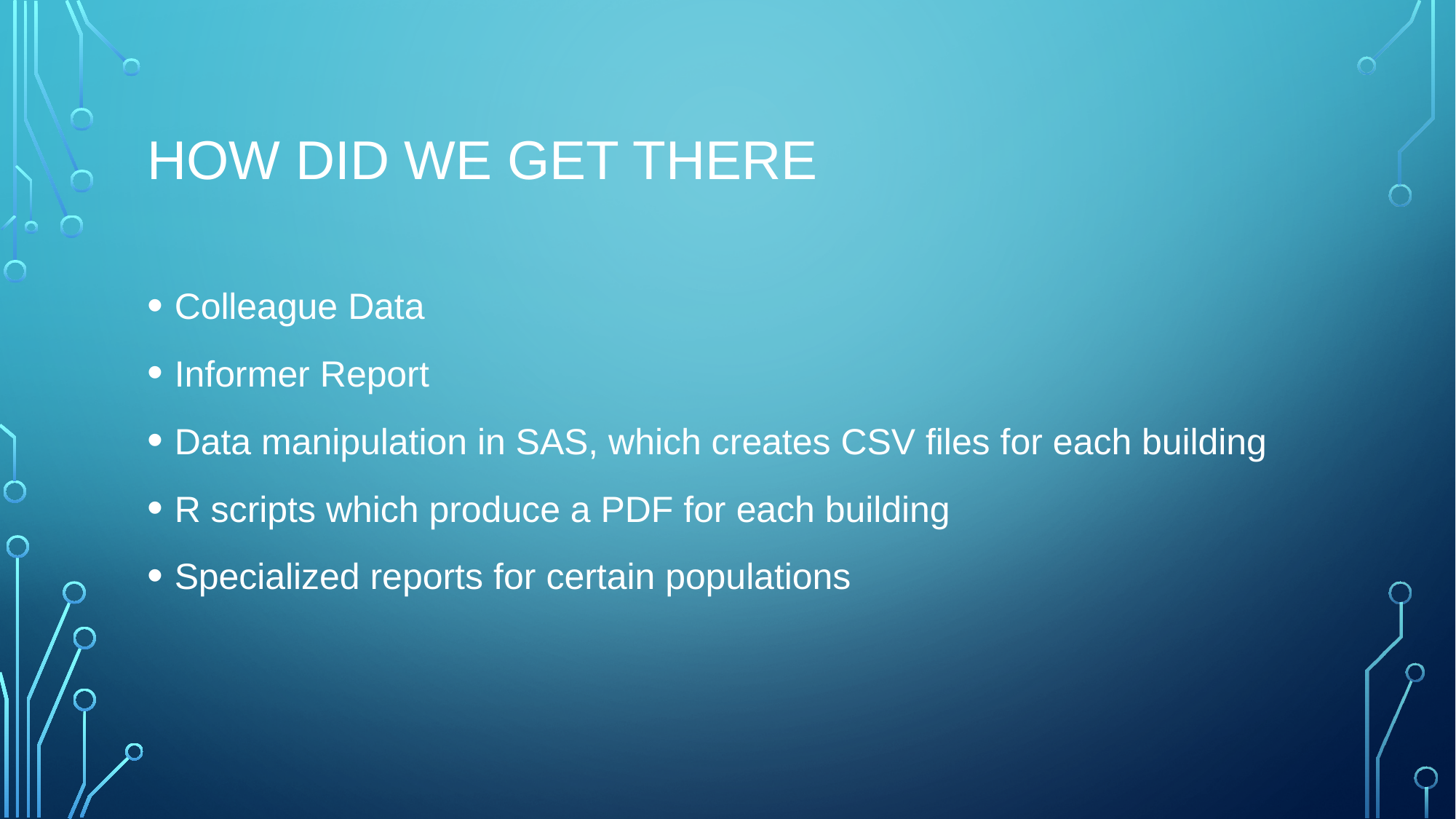

# How did we get there
Colleague Data
Informer Report
Data manipulation in SAS, which creates CSV files for each building
R scripts which produce a PDF for each building
Specialized reports for certain populations